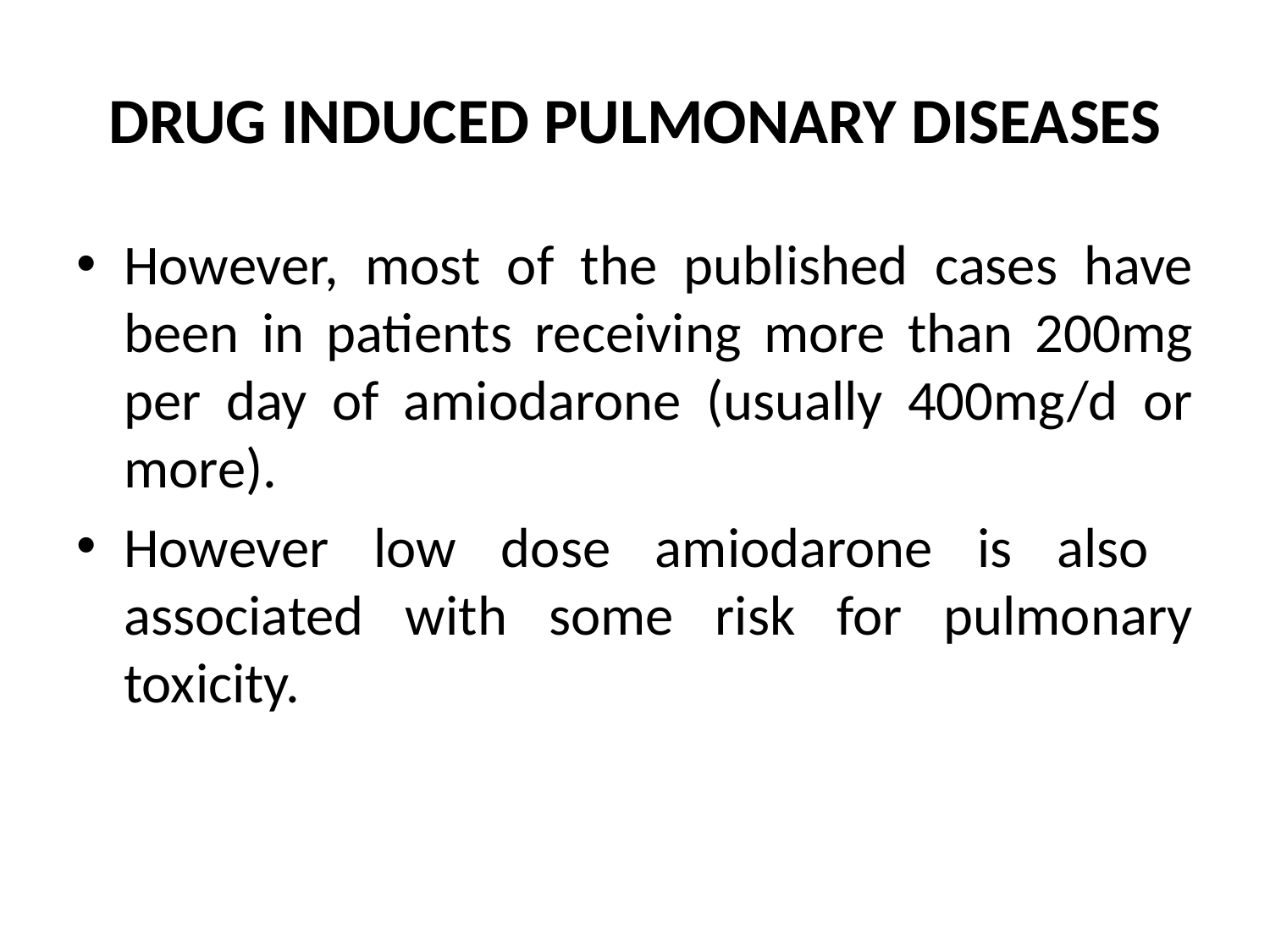

# DRUG INDUCED PULMONARY DISEASES
However, most of the published cases have been in patients receiving more than 200mg per day of amiodarone (usually 400mg/d or more).
However low dose amiodarone is also  associated with some risk for pulmonary toxicity.